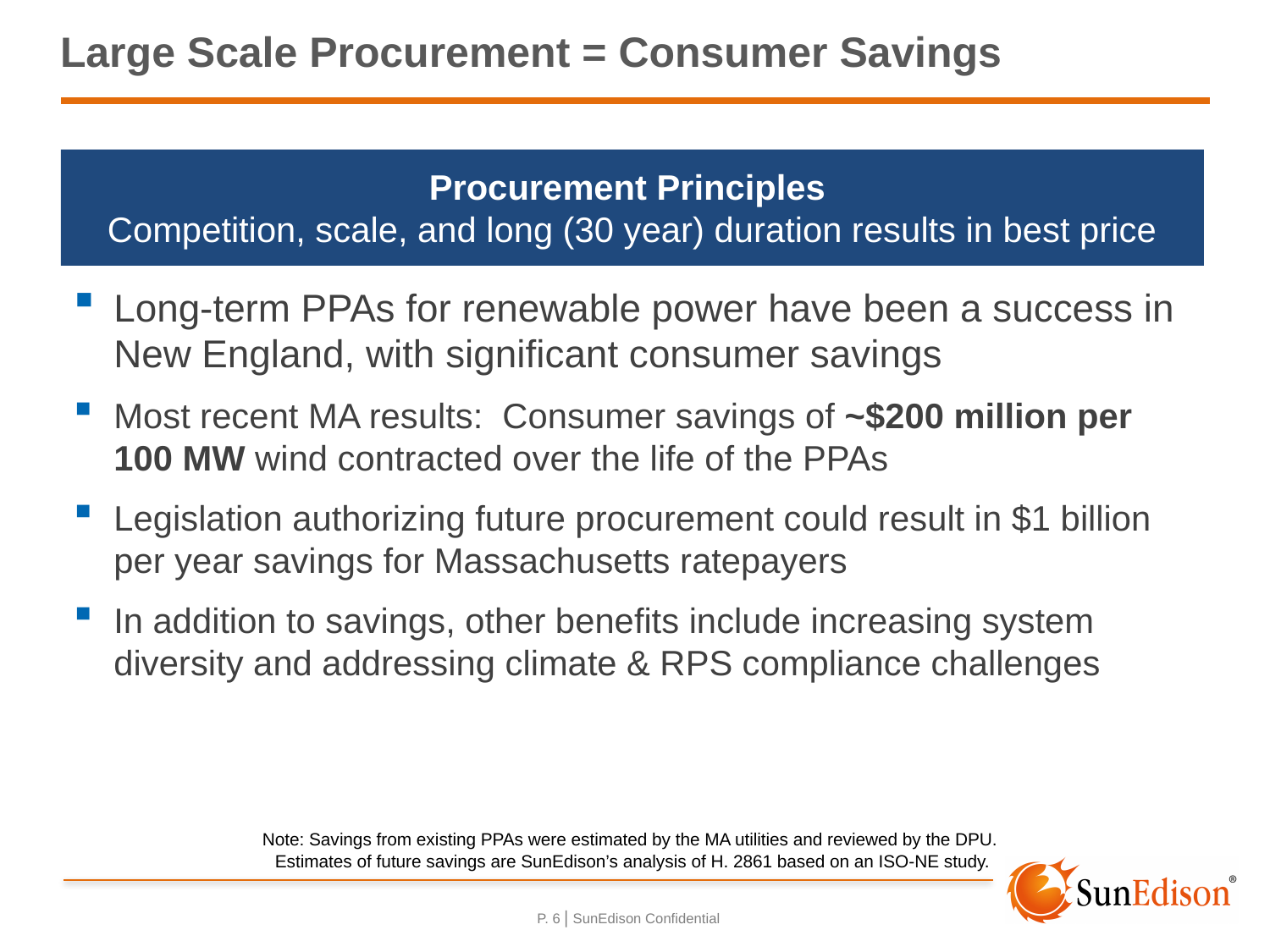

# Large Scale Procurement = Consumer Savings
Procurement Principles
Competition, scale, and long (30 year) duration results in best price
Long-term PPAs for renewable power have been a success in New England, with significant consumer savings
Most recent MA results:  Consumer savings of ~$200 million per 100 MW wind contracted over the life of the PPAs
Legislation authorizing future procurement could result in $1 billion per year savings for Massachusetts ratepayers
In addition to savings, other benefits include increasing system diversity and addressing climate & RPS compliance challenges

Note: Savings from existing PPAs were estimated by the MA utilities and reviewed by the DPU.
Estimates of future savings are SunEdison’s analysis of H. 2861 based on an ISO-NE study.